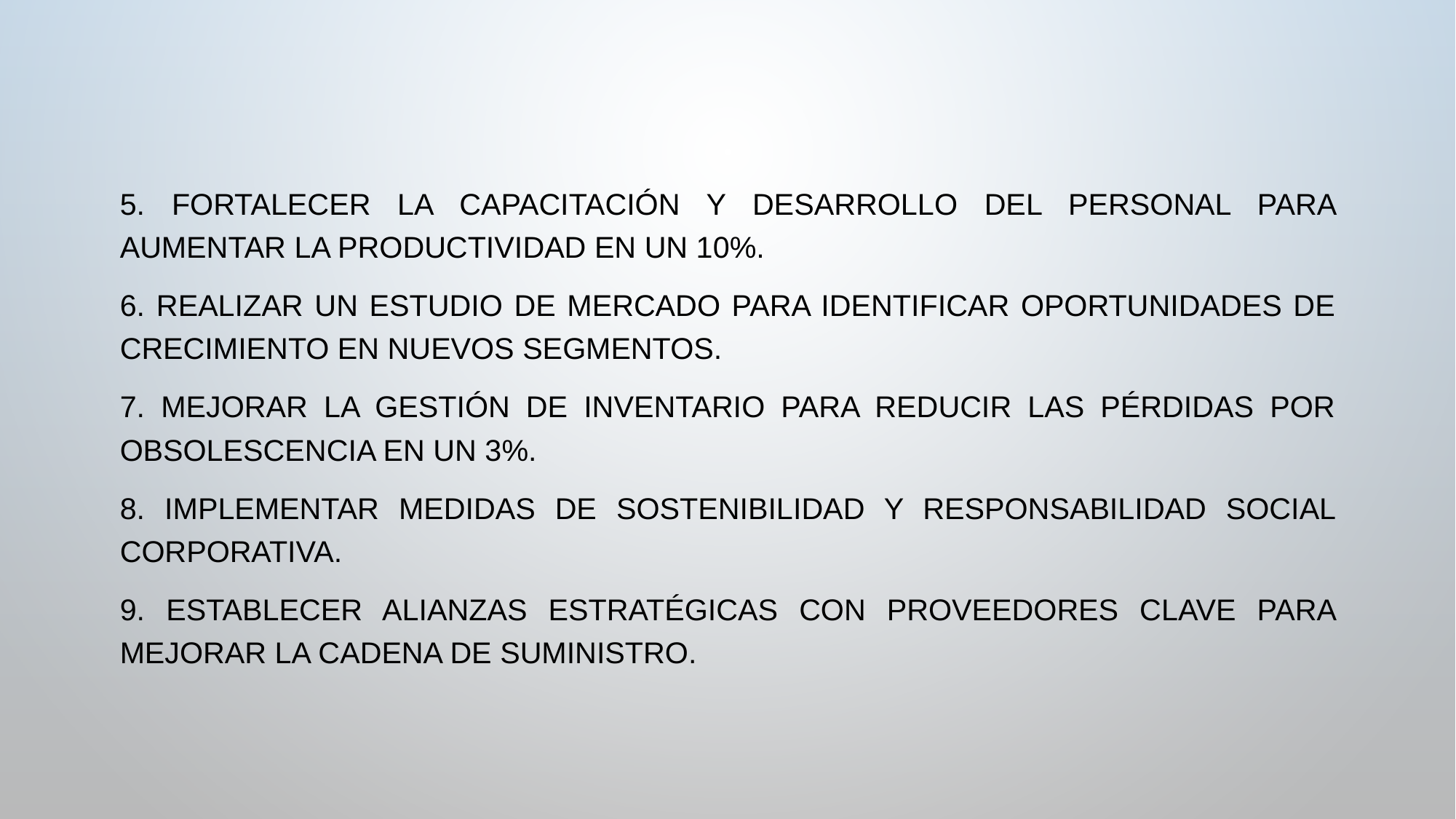

5. Fortalecer la capacitación y desarrollo del personal para aumentar la productividad en un 10%.
6. Realizar un estudio de mercado para identificar oportunidades de crecimiento en nuevos segmentos.
7. Mejorar la gestión de inventario para reducir las pérdidas por obsolescencia en un 3%.
8. Implementar medidas de sostenibilidad y responsabilidad social corporativa.
9. Establecer alianzas estratégicas con proveedores clave para mejorar la cadena de suministro.